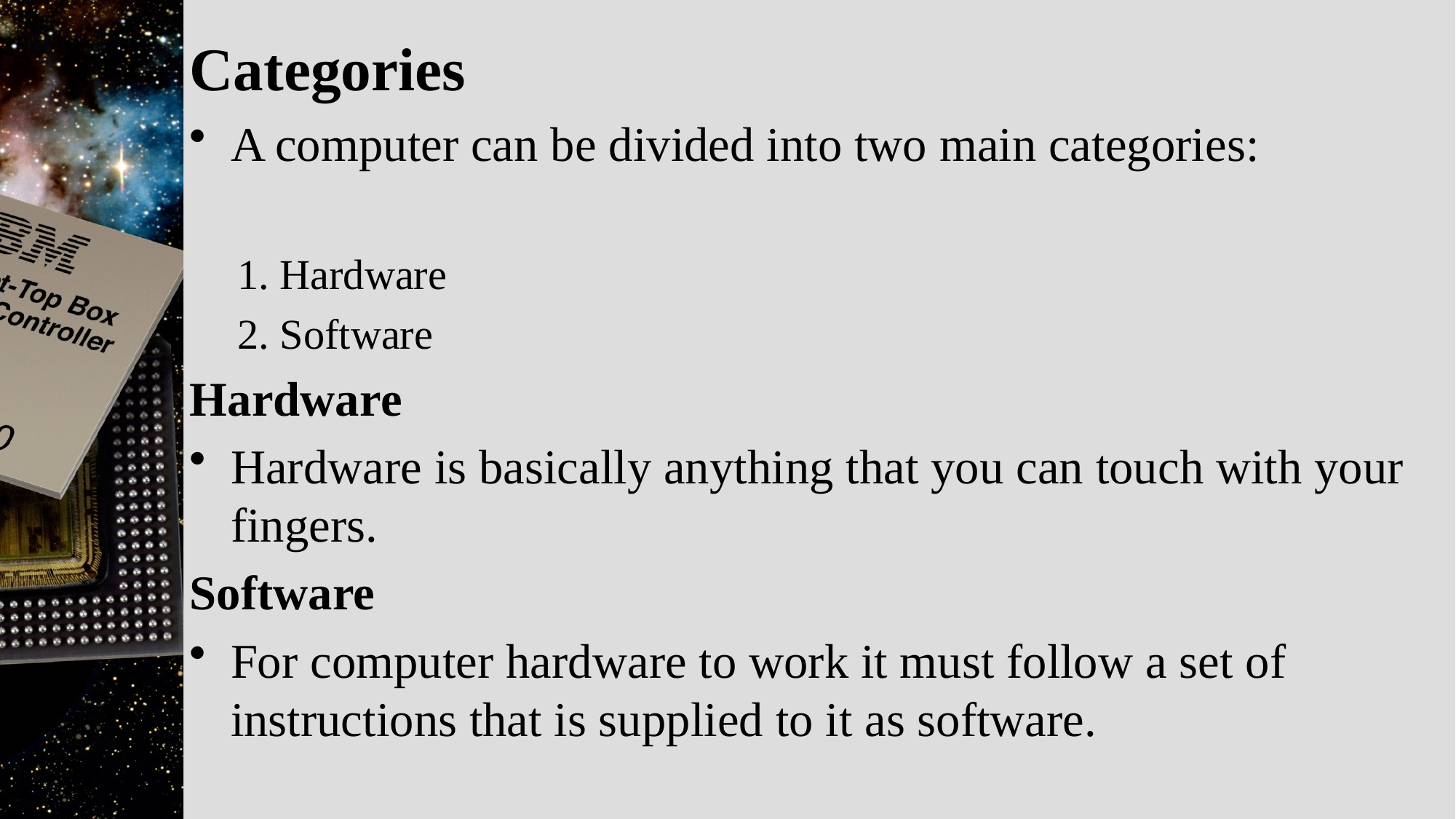

Categories
A computer can be divided into two main categories:

1. Hardware
2. Software
Hardware
Hardware is basically anything that you can touch with your fingers.
Software
For computer hardware to work it must follow a set of instructions that is supplied to it as software.